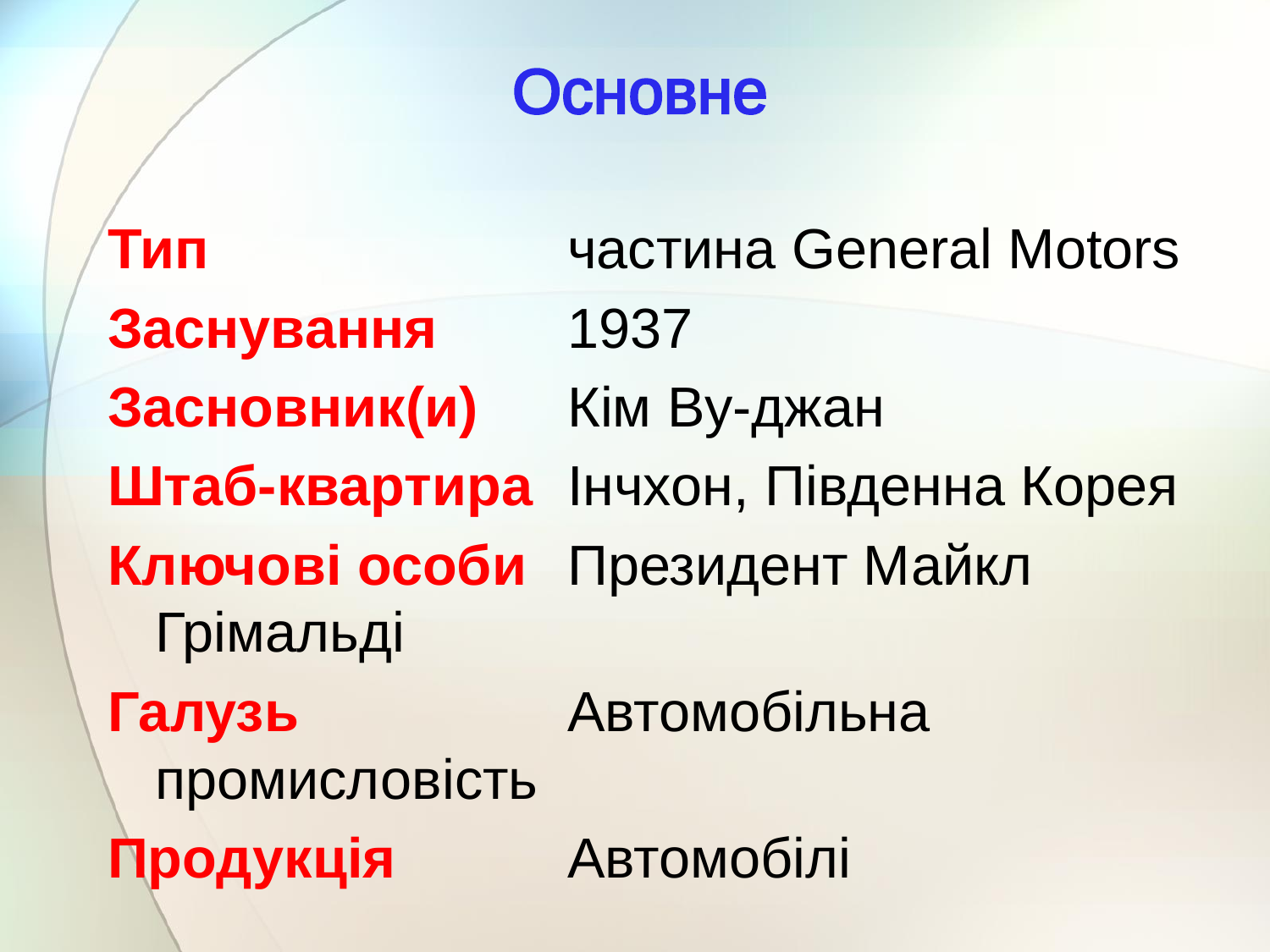

# Основне
Тип			  частина General Motors
Заснування	  1937
Засновник(и) 	  Кім Ву-джан
Штаб-квартира	  Інчхон, Південна Корея
Ключові особи	  Президент Майкл Грімальді
Галузь		  Автомобільна промисловість
Продукція		  Автомобілі